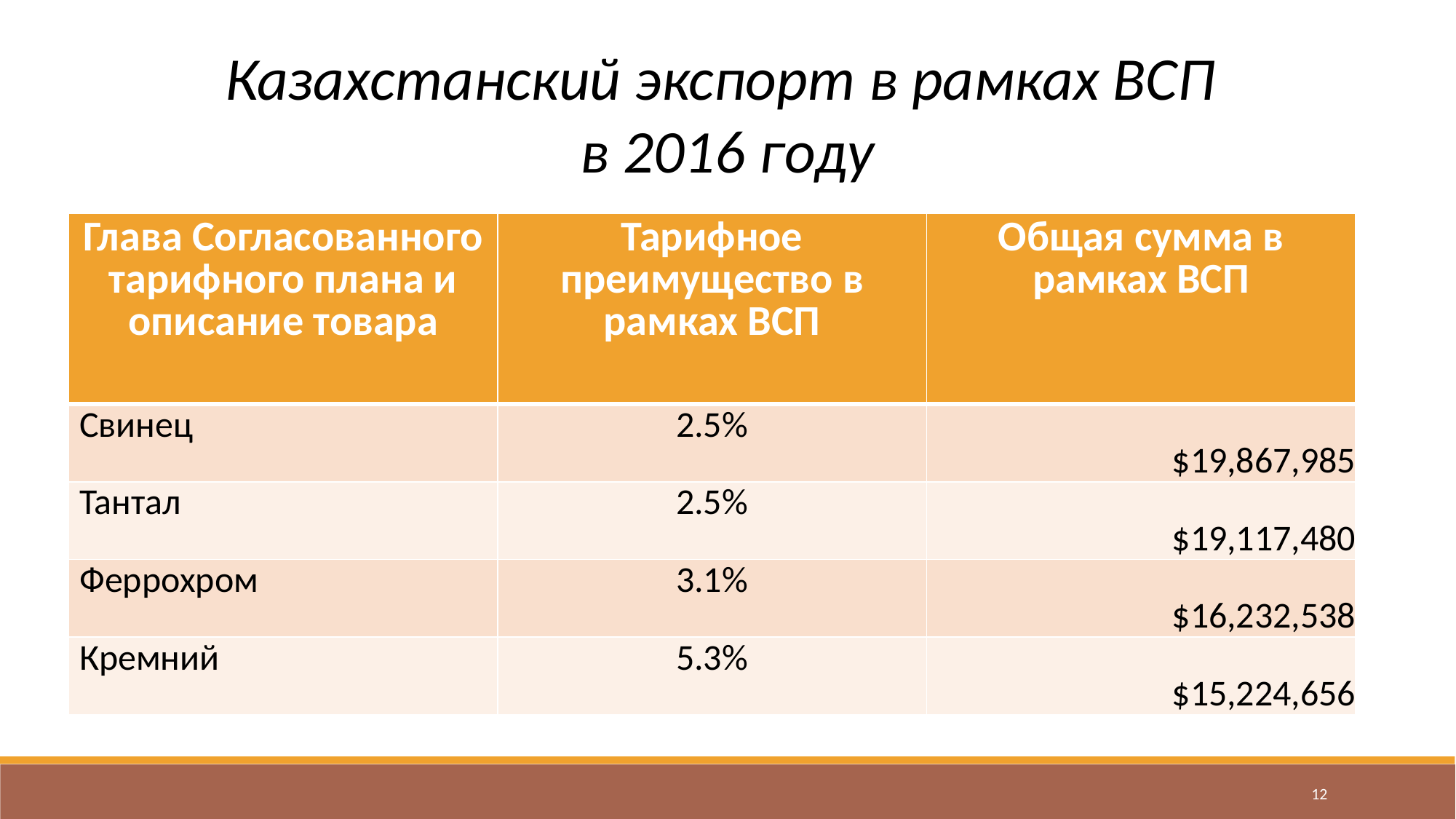

Казахстанский экспорт в рамках ВСП
в 2016 году
| Глава Согласованного тарифного плана и описание товара | Тарифное преимущество в рамках ВСП | Общая сумма в рамках ВСП |
| --- | --- | --- |
| Свинец | 2.5% | $19,867,985 |
| Тантал | 2.5% | $19,117,480 |
| Феррохром | 3.1% | $16,232,538 |
| Кремний | 5.3% | $15,224,656 |
12